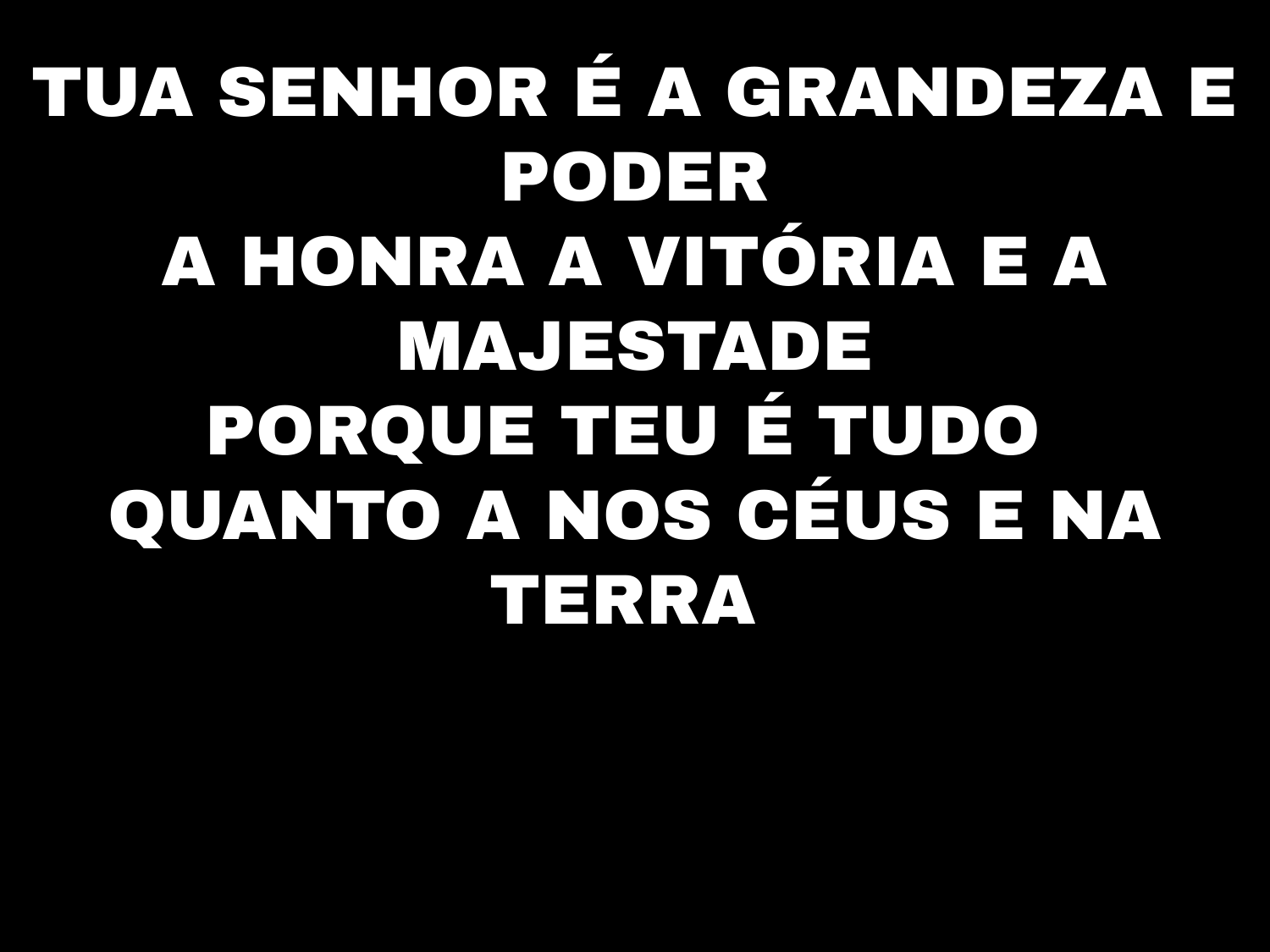

# TUA SENHOR É A GRANDEZA E PODER A HONRA A VITÓRIA E A MAJESTADE PORQUE TEU É TUDO QUANTO A NOS CÉUS E NA TERRA